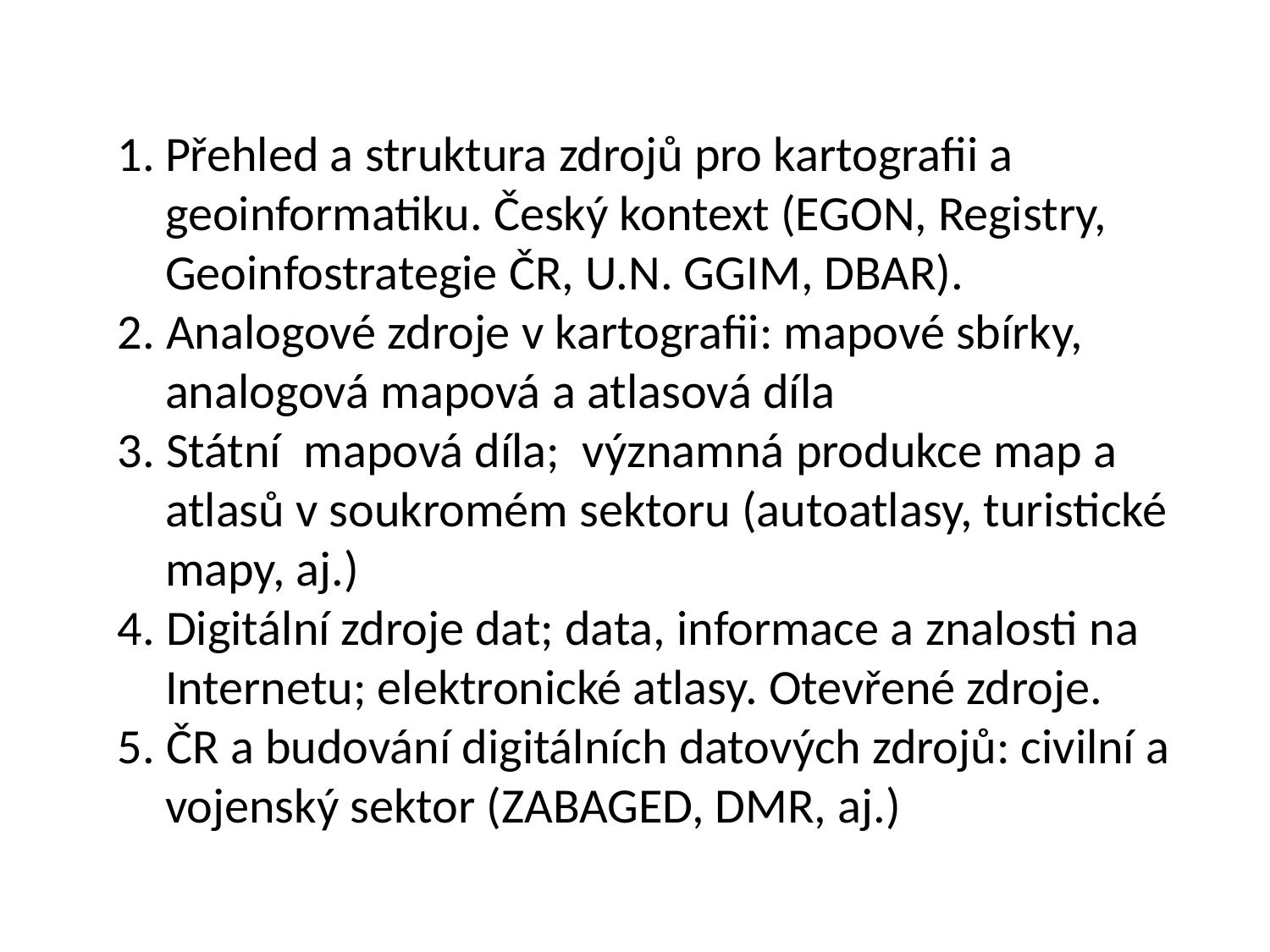

Přehled a struktura zdrojů pro kartografii a geoinformatiku. Český kontext (EGON, Registry, Geoinfostrategie ČR, U.N. GGIM, DBAR).
2. Analogové zdroje v kartografii: mapové sbírky, analogová mapová a atlasová díla
3. Státní  mapová díla;  významná produkce map a atlasů v soukromém sektoru (autoatlasy, turistické mapy, aj.)
4. Digitální zdroje dat; data, informace a znalosti na  Internetu; elektronické atlasy. Otevřené zdroje.
5. ČR a budování digitálních datových zdrojů: civilní a vojenský sektor (ZABAGED, DMR, aj.)